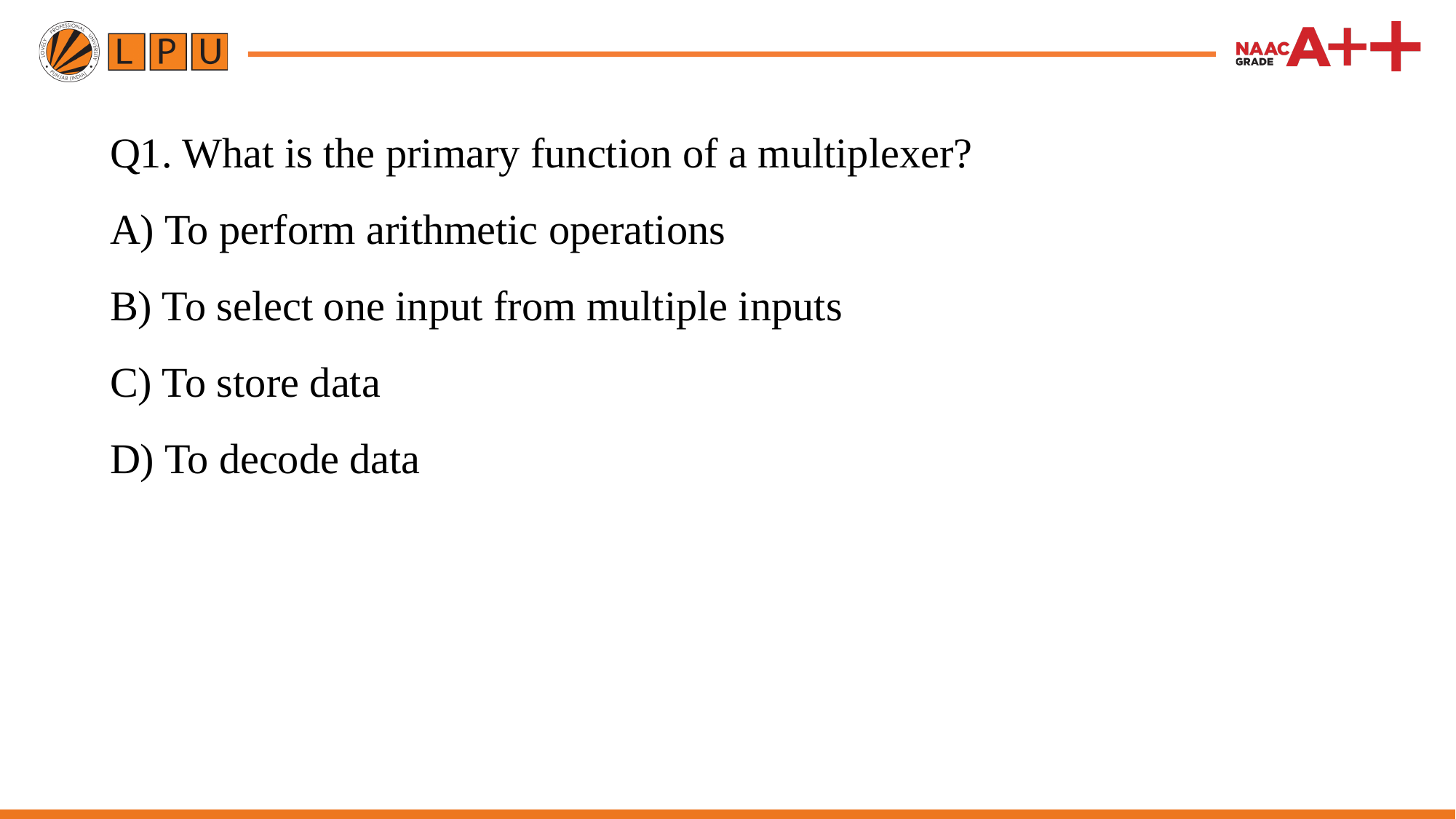

Q1. What is the primary function of a multiplexer?
A) To perform arithmetic operations
B) To select one input from multiple inputs
C) To store data
D) To decode data